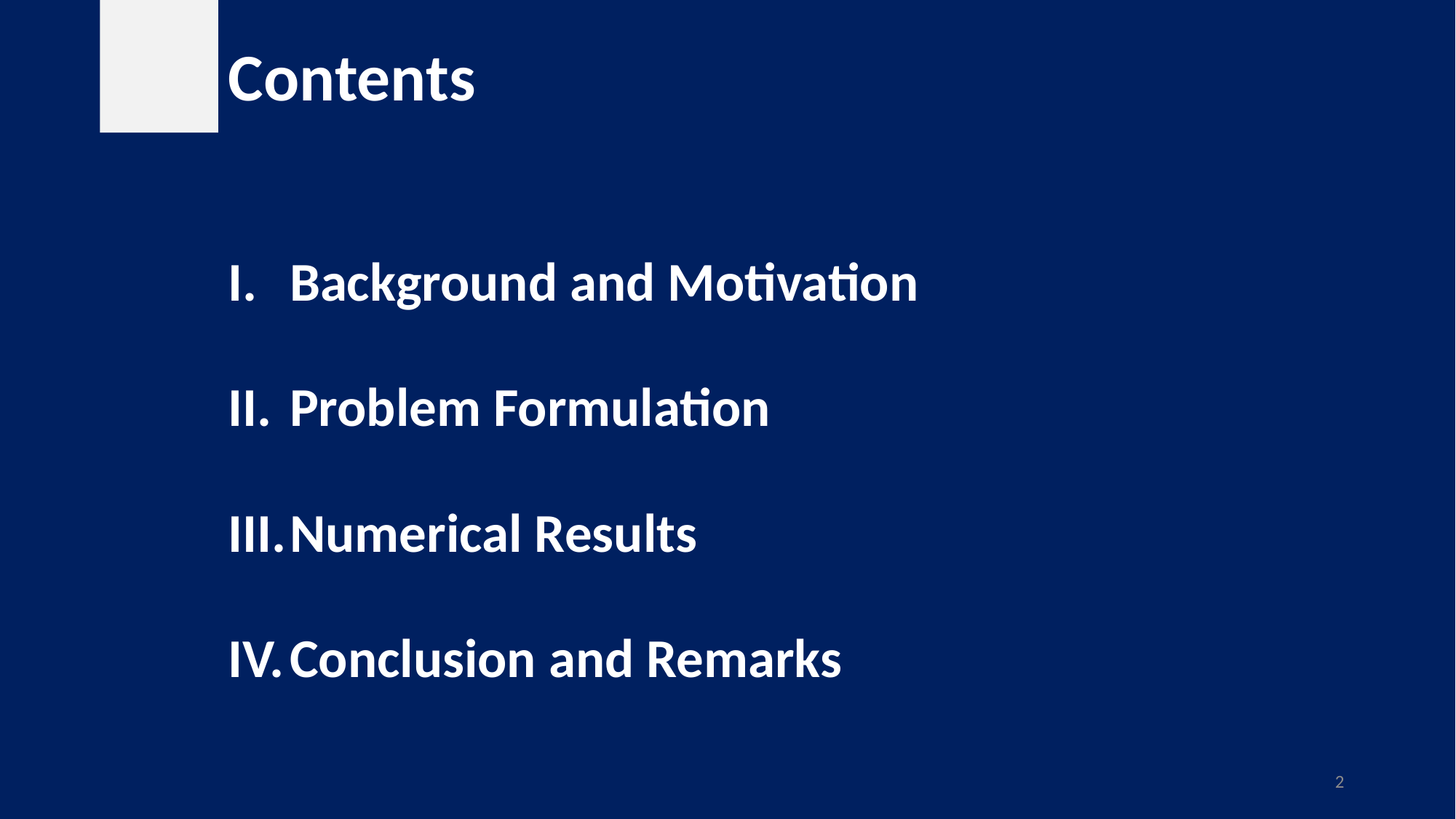

# Contents
Background and Motivation
Problem Formulation
Numerical Results
Conclusion and Remarks
2